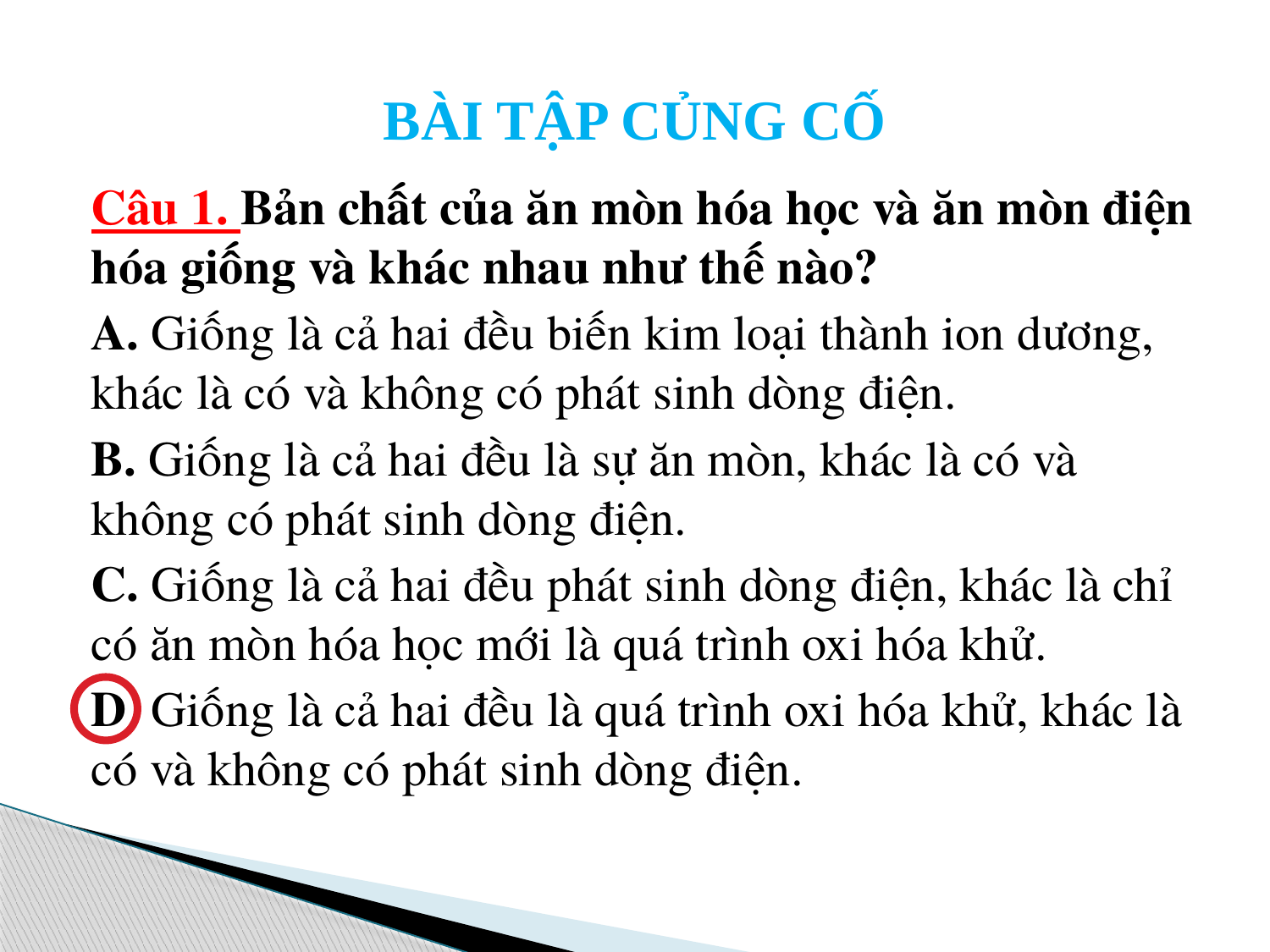

# BÀI TẬP CỦNG CỐ
Câu 1. Bản chất của ăn mòn hóa học và ăn mòn điện hóa giống và khác nhau như thế nào?
A. Giống là cả hai đều biến kim loại thành ion dương, khác là có và không có phát sinh dòng điện.
B. Giống là cả hai đều là sự ăn mòn, khác là có và không có phát sinh dòng điện.
C. Giống là cả hai đều phát sinh dòng điện, khác là chỉ có ăn mòn hóa học mới là quá trình oxi hóa khử.
D. Giống là cả hai đều là quá trình oxi hóa khử, khác là có và không có phát sinh dòng điện.